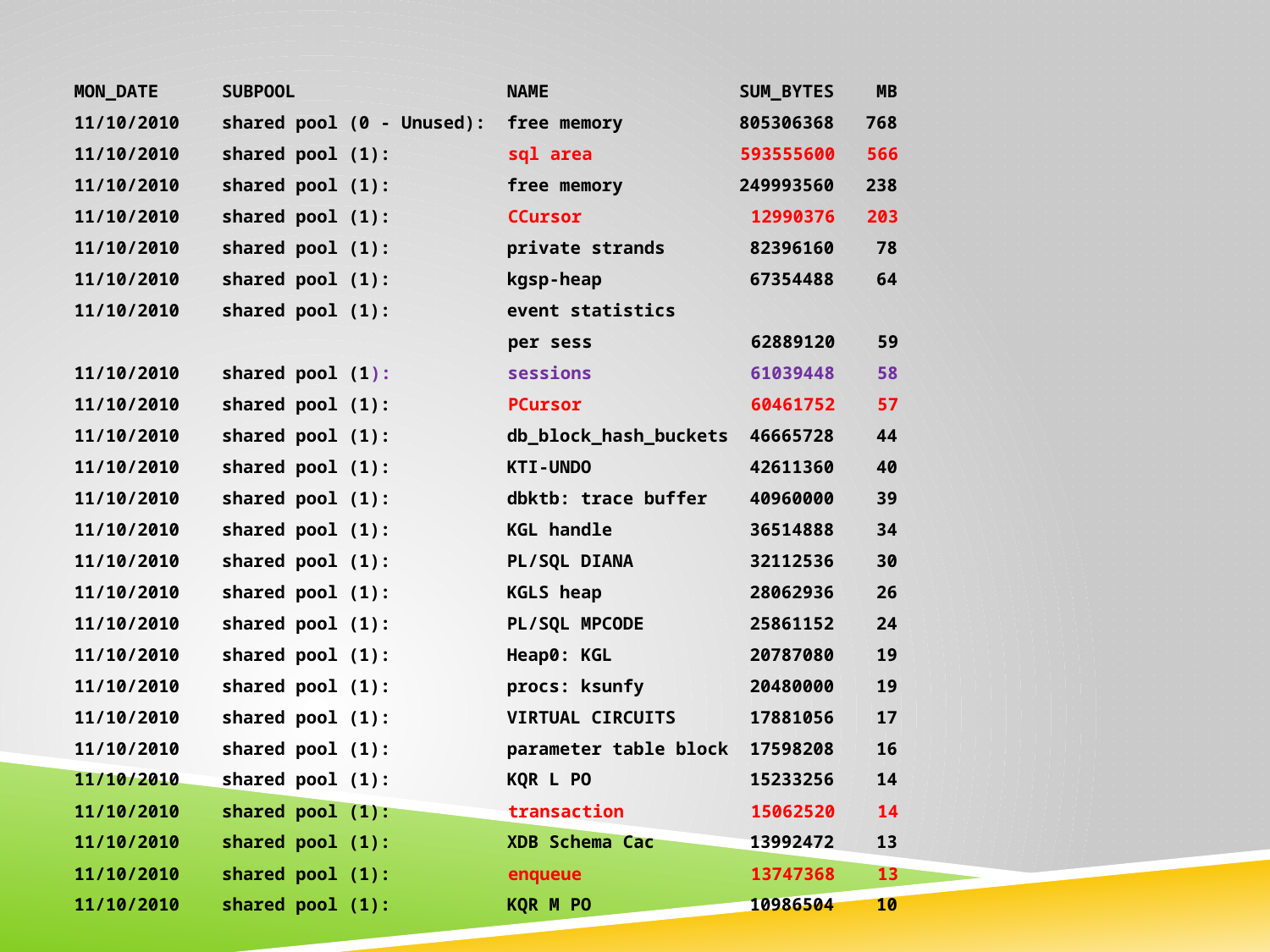

MON_DATE      SUBPOOL                    NAME                  SUM_BYTES    MB
11/10/2010    shared pool (0 - Unused):  free memory           805306368   768
11/10/2010    shared pool (1):           sql area              593555600   566
11/10/2010    shared pool (1):           free memory           249993560   238
11/10/2010    shared pool (1):           CCursor                12990376   203
11/10/2010    shared pool (1):           private strands        82396160    78
11/10/2010    shared pool (1):           kgsp-heap              67354488    64
11/10/2010    shared pool (1):           event statistics
                                         per sess               62889120    59
11/10/2010    shared pool (1):           sessions               61039448    58
11/10/2010    shared pool (1):           PCursor                60461752    57
11/10/2010    shared pool (1):           db_block_hash_buckets  46665728    44
11/10/2010    shared pool (1):           KTI-UNDO               42611360    40
11/10/2010    shared pool (1):           dbktb: trace buffer    40960000    39
11/10/2010    shared pool (1):           KGL handle             36514888    34
11/10/2010    shared pool (1):           PL/SQL DIANA           32112536    30
11/10/2010    shared pool (1):           KGLS heap              28062936    26
11/10/2010    shared pool (1):           PL/SQL MPCODE          25861152    24
11/10/2010    shared pool (1):           Heap0: KGL             20787080    19
11/10/2010    shared pool (1):           procs: ksunfy          20480000    19
11/10/2010    shared pool (1):           VIRTUAL CIRCUITS       17881056    17
11/10/2010    shared pool (1):           parameter table block  17598208    16
11/10/2010    shared pool (1):           KQR L PO               15233256    14
11/10/2010    shared pool (1):           transaction            15062520    14
11/10/2010    shared pool (1):           XDB Schema Cac         13992472    13
11/10/2010    shared pool (1):           enqueue                13747368    13
11/10/2010    shared pool (1):           KQR M PO               10986504    10